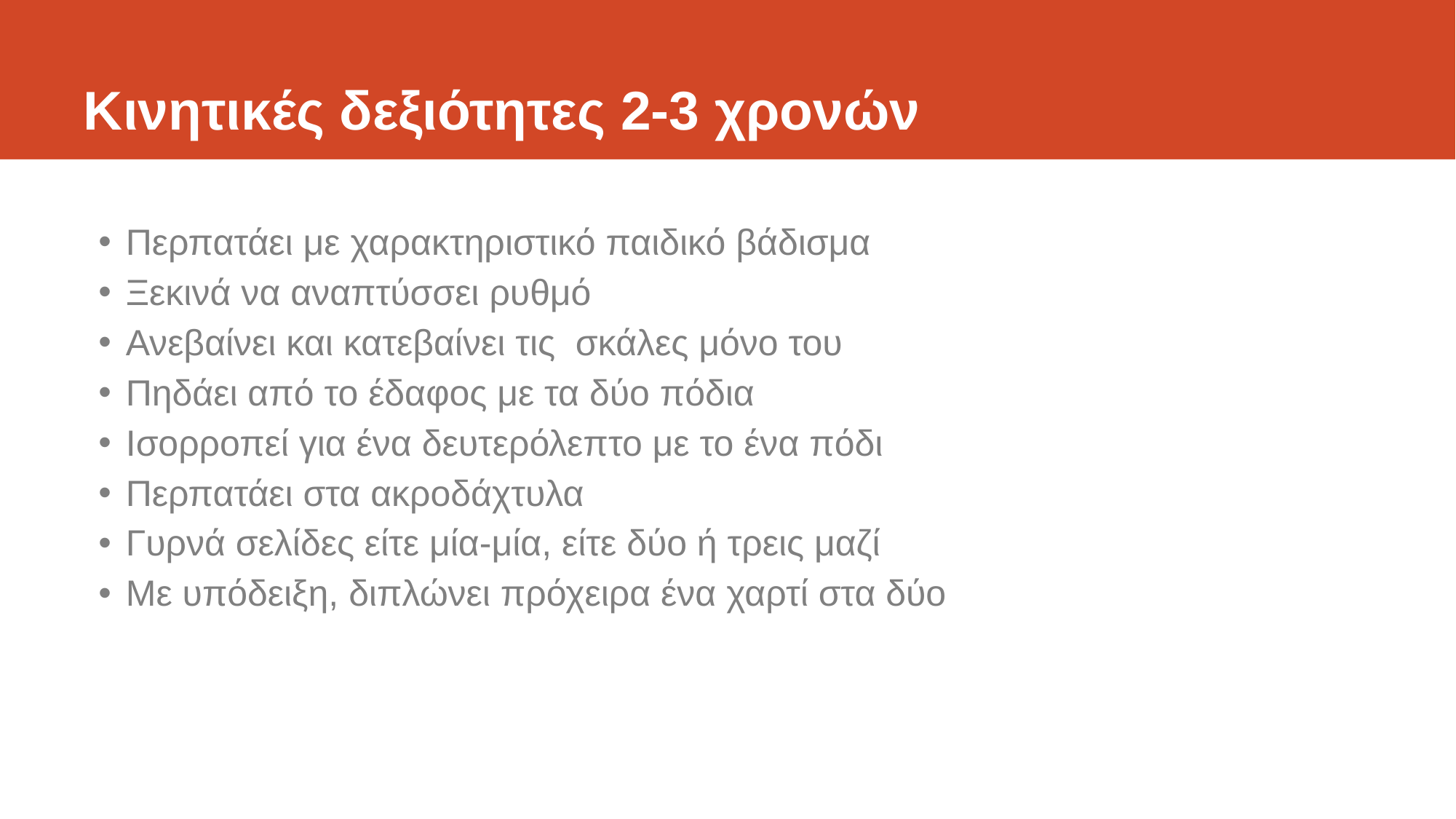

# Κινητικές δεξιότητες 2-3 χρονών
Περπατάει με χαρακτηριστικό παιδικό βάδισμα
Ξεκινά να αναπτύσσει ρυθμό
Ανεβαίνει και κατεβαίνει τις  σκάλες μόνο του
Πηδάει από το έδαφος με τα δύο πόδια
Ισορροπεί για ένα δευτερόλεπτο με το ένα πόδι
Περπατάει στα ακροδάχτυλα
Γυρνά σελίδες είτε μία-μία, είτε δύο ή τρεις μαζί
Με υπόδειξη, διπλώνει πρόχειρα ένα χαρτί στα δύο